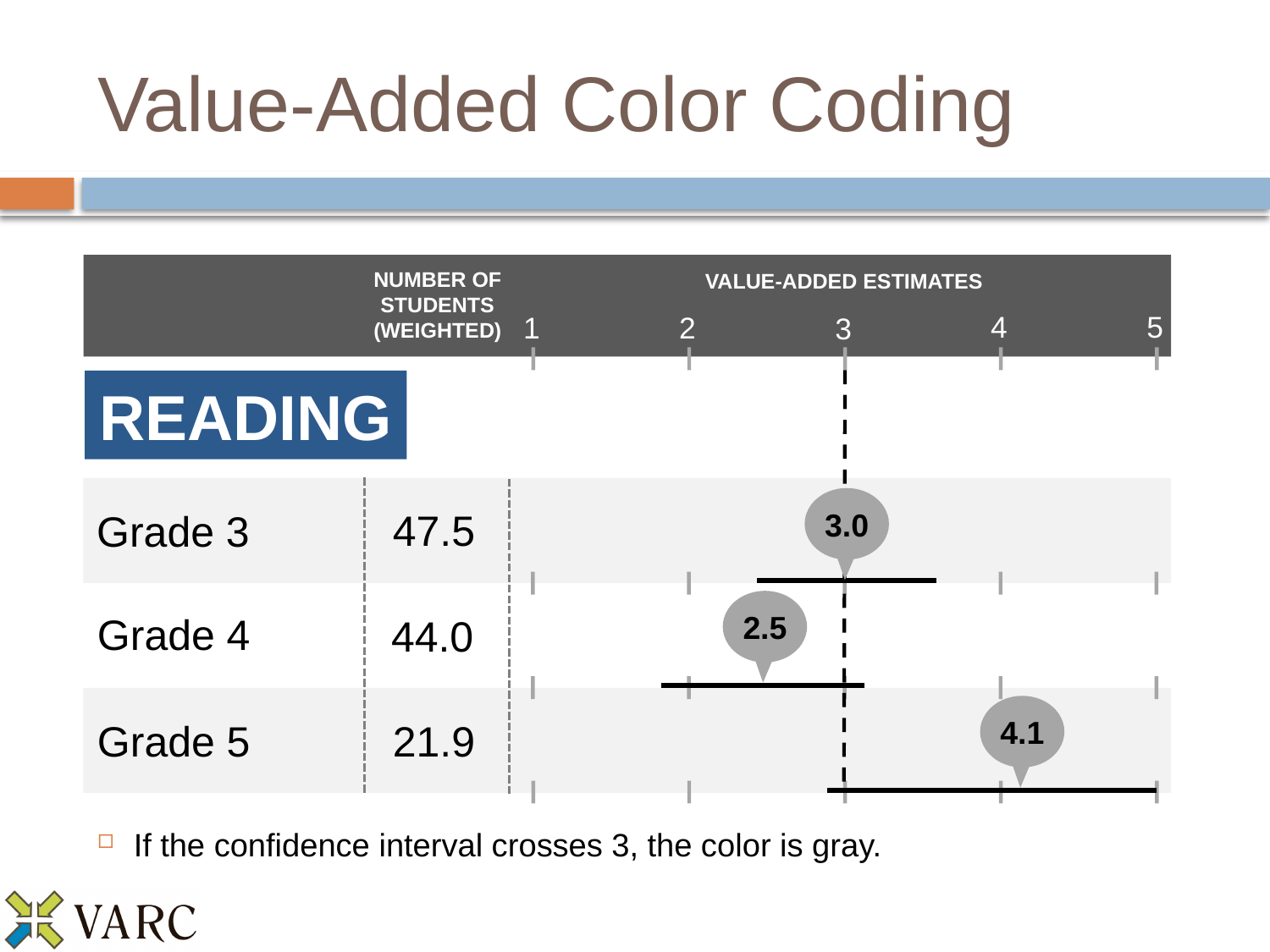

# Value-Added Color Coding

NUMBER OF
STUDENTS
(WEIGHTED)
VALUE-ADDED ESTIMATES
5
4
1
2
3

READING

3.0
47.5
Grade 3
2.5
Grade 4
44.0
4.1
21.9
Grade 5
If the confidence interval crosses 3, the color is gray.